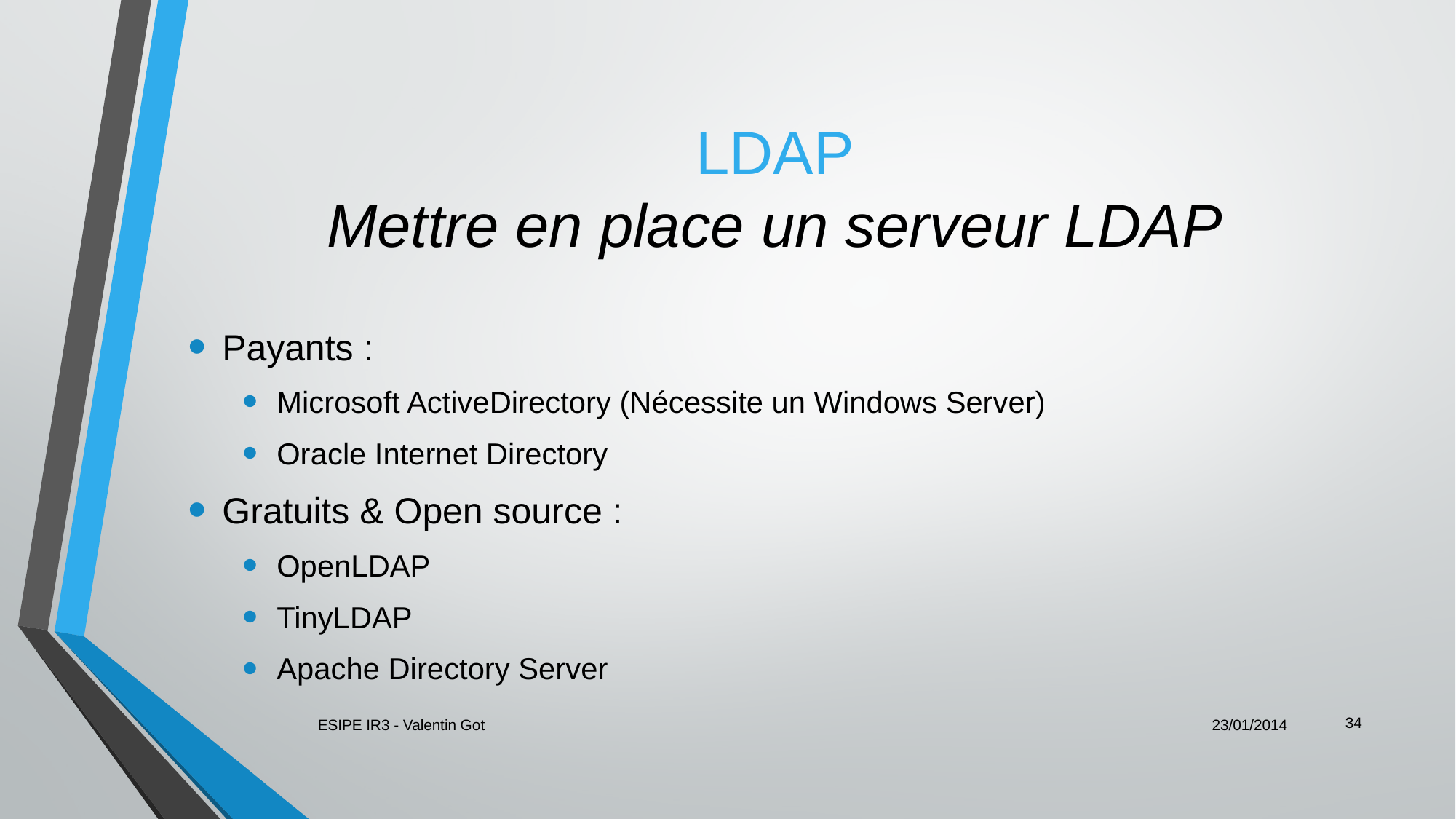

# LDAP Mettre en place un serveur LDAP
Payants :
Microsoft ActiveDirectory (Nécessite un Windows Server)
Oracle Internet Directory
Gratuits & Open source :
OpenLDAP
TinyLDAP
Apache Directory Server
34
ESIPE IR3 - Valentin Got
23/01/2014